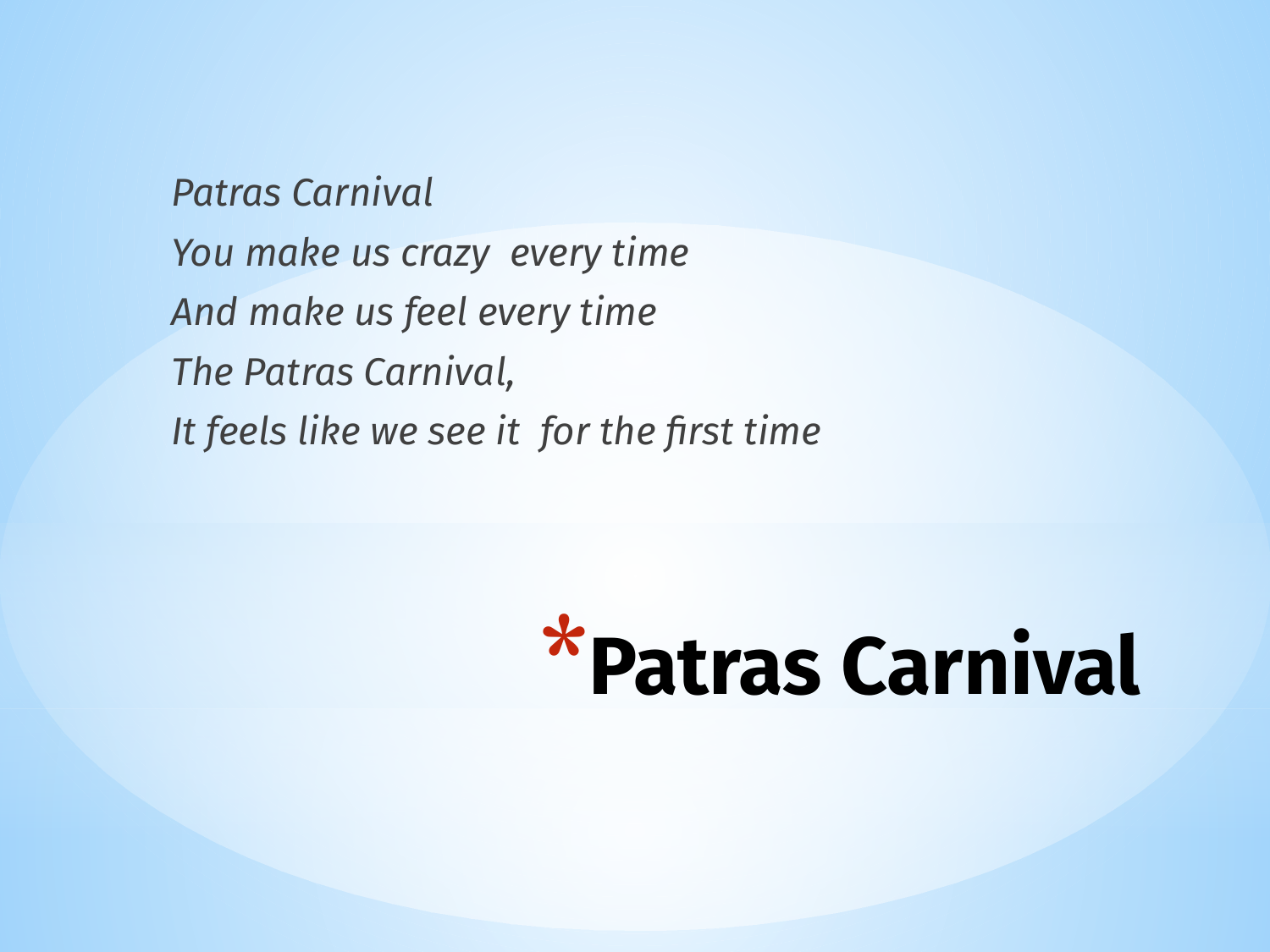

Patras Carnival
You make us crazy  every time
And make us feel every time
The Patras Carnival,
It feels like we see it  for the first time
# Patras Carnival